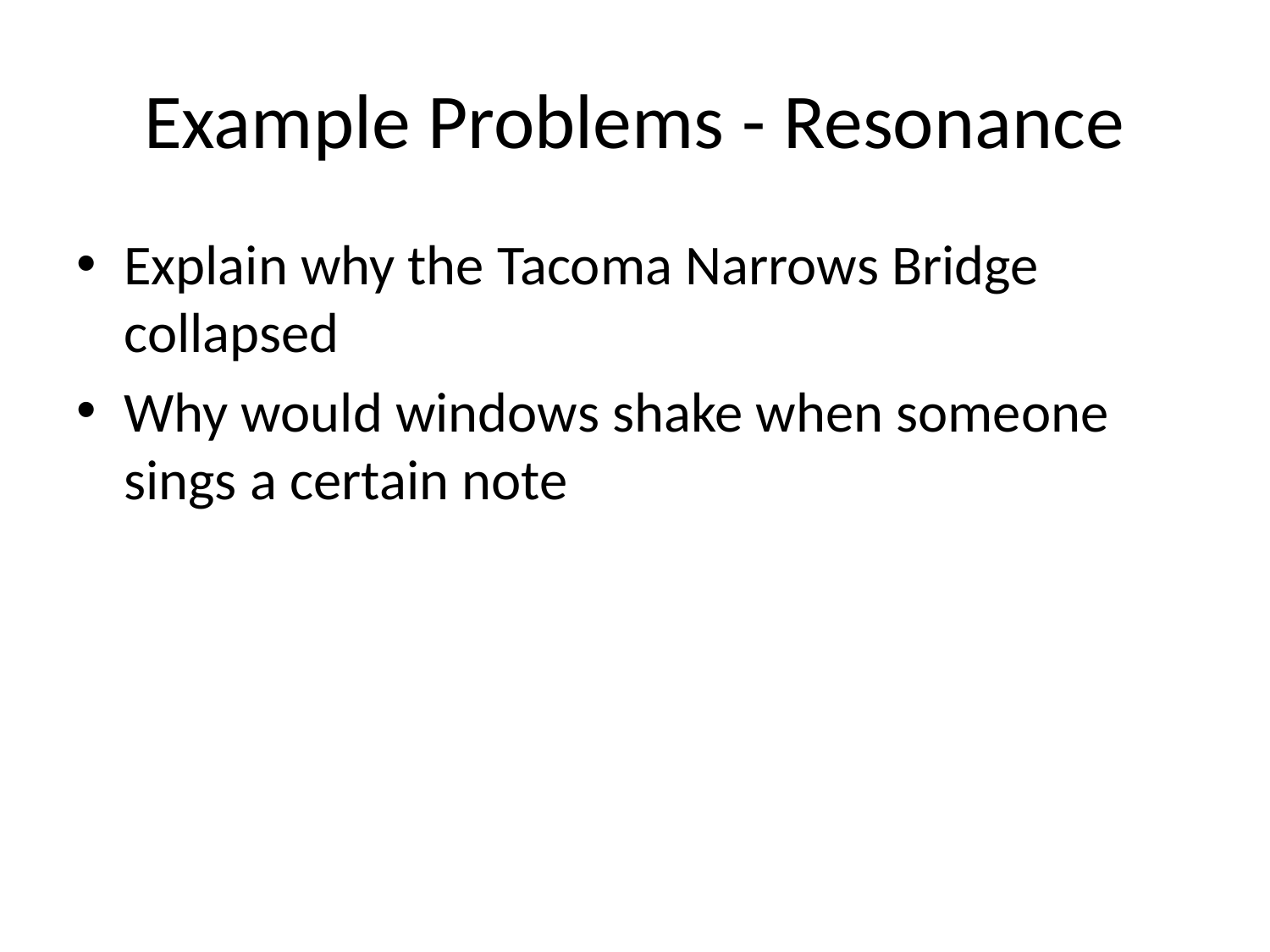

# Example Problems - Resonance
Explain why the Tacoma Narrows Bridge collapsed
Why would windows shake when someone sings a certain note